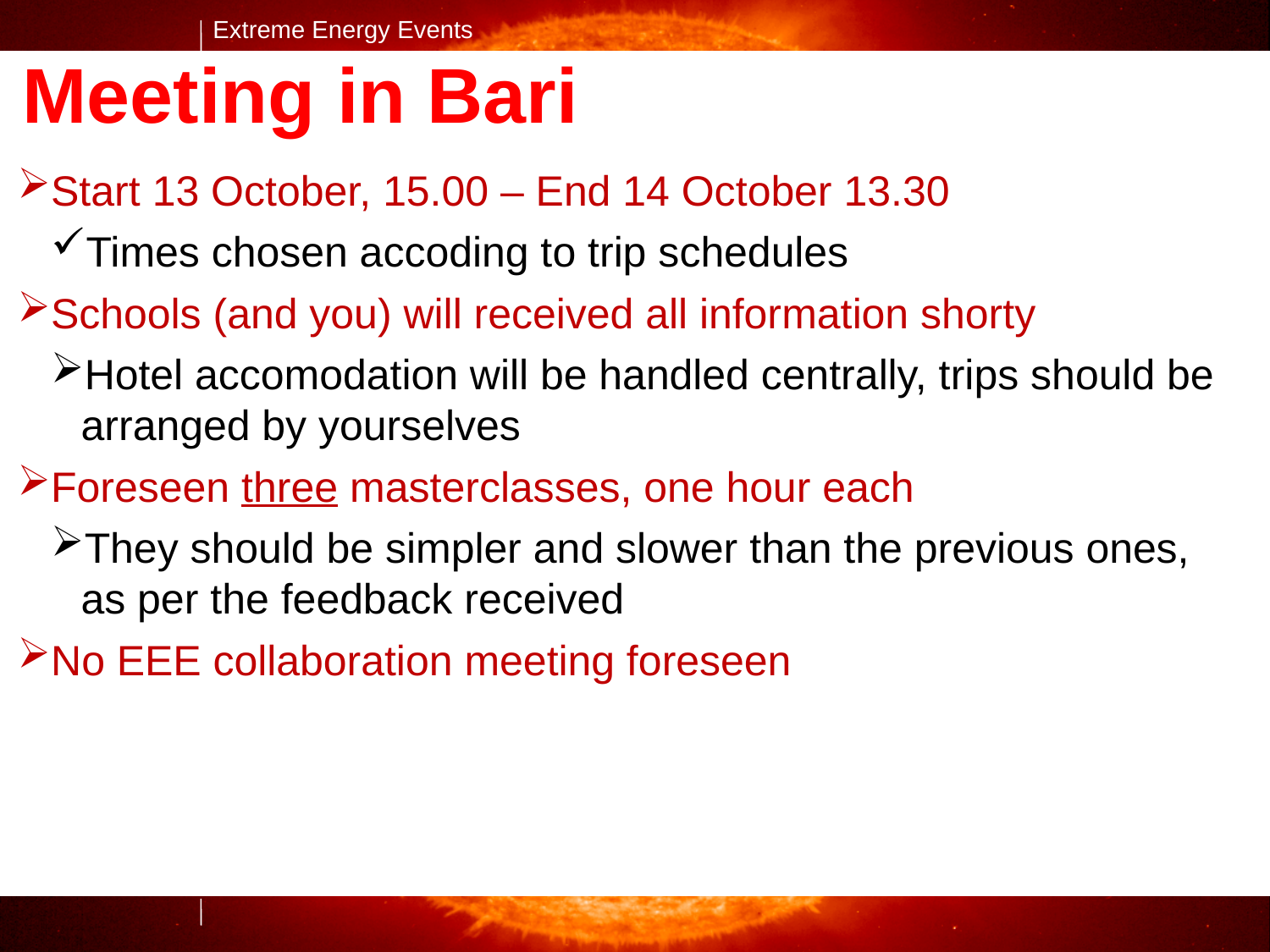

Meeting in Bari
Start 13 October, 15.00 – End 14 October 13.30
Times chosen accoding to trip schedules
Schools (and you) will received all information shorty
Hotel accomodation will be handled centrally, trips should be arranged by yourselves
Foreseen three masterclasses, one hour each
They should be simpler and slower than the previous ones, as per the feedback received
No EEE collaboration meeting foreseen